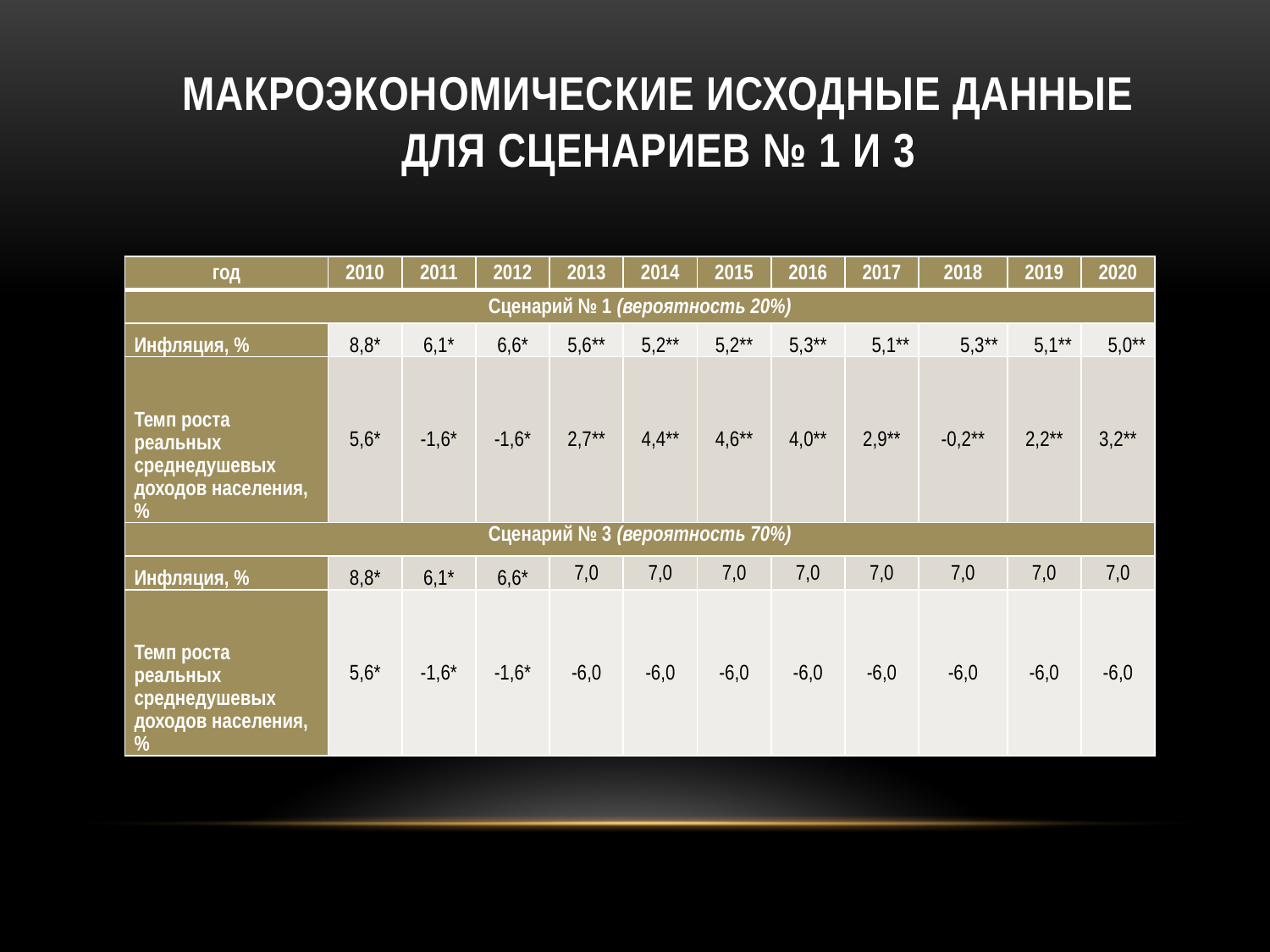

# Макроэкономические исходные данные для сценариев № 1 и 3
| год | 2010 | 2011 | 2012 | 2013 | 2014 | 2015 | 2016 | 2017 | 2018 | 2019 | 2020 |
| --- | --- | --- | --- | --- | --- | --- | --- | --- | --- | --- | --- |
| Сценарий № 1 (вероятность 20%) |  |  |  |  |  |  |  |  |  |  |  |
| Инфляция, % | 8,8\* | 6,1\* | 6,6\* | 5,6\*\* | 5,2\*\* | 5,2\*\* | 5,3\*\* | 5,1\*\* | 5,3\*\* | 5,1\*\* | 5,0\*\* |
| Темп роста реальных среднедушевых доходов населения, % | 5,6\* | -1,6\* | -1,6\* | 2,7\*\* | 4,4\*\* | 4,6\*\* | 4,0\*\* | 2,9\*\* | -0,2\*\* | 2,2\*\* | 3,2\*\* |
| Сценарий № 3 (вероятность 70%) |  |  |  |  |  |  |  |  |  |  |  |
| Инфляция, % | 8,8\* | 6,1\* | 6,6\* | 7,0 | 7,0 | 7,0 | 7,0 | 7,0 | 7,0 | 7,0 | 7,0 |
| Темп роста реальных среднедушевых доходов населения, % | 5,6\* | -1,6\* | -1,6\* | -6,0 | -6,0 | -6,0 | -6,0 | -6,0 | -6,0 | -6,0 | -6,0 |